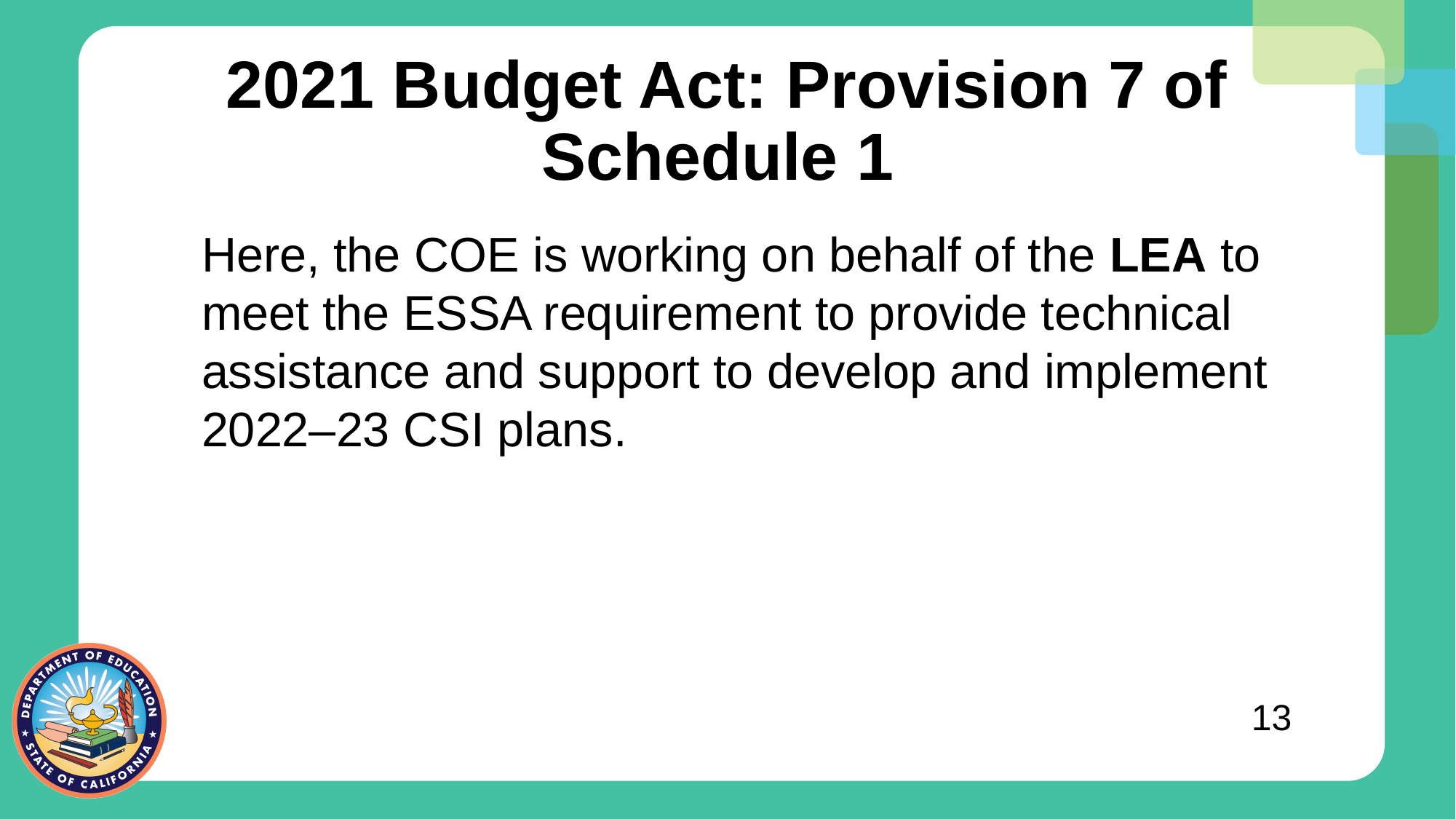

# 2021 Budget Act: Provision 7 of Schedule 1
Here, the COE is working on behalf of the LEA to meet the ESSA requirement to provide technical assistance and support to develop and implement 2022–23 CSI plans.
13